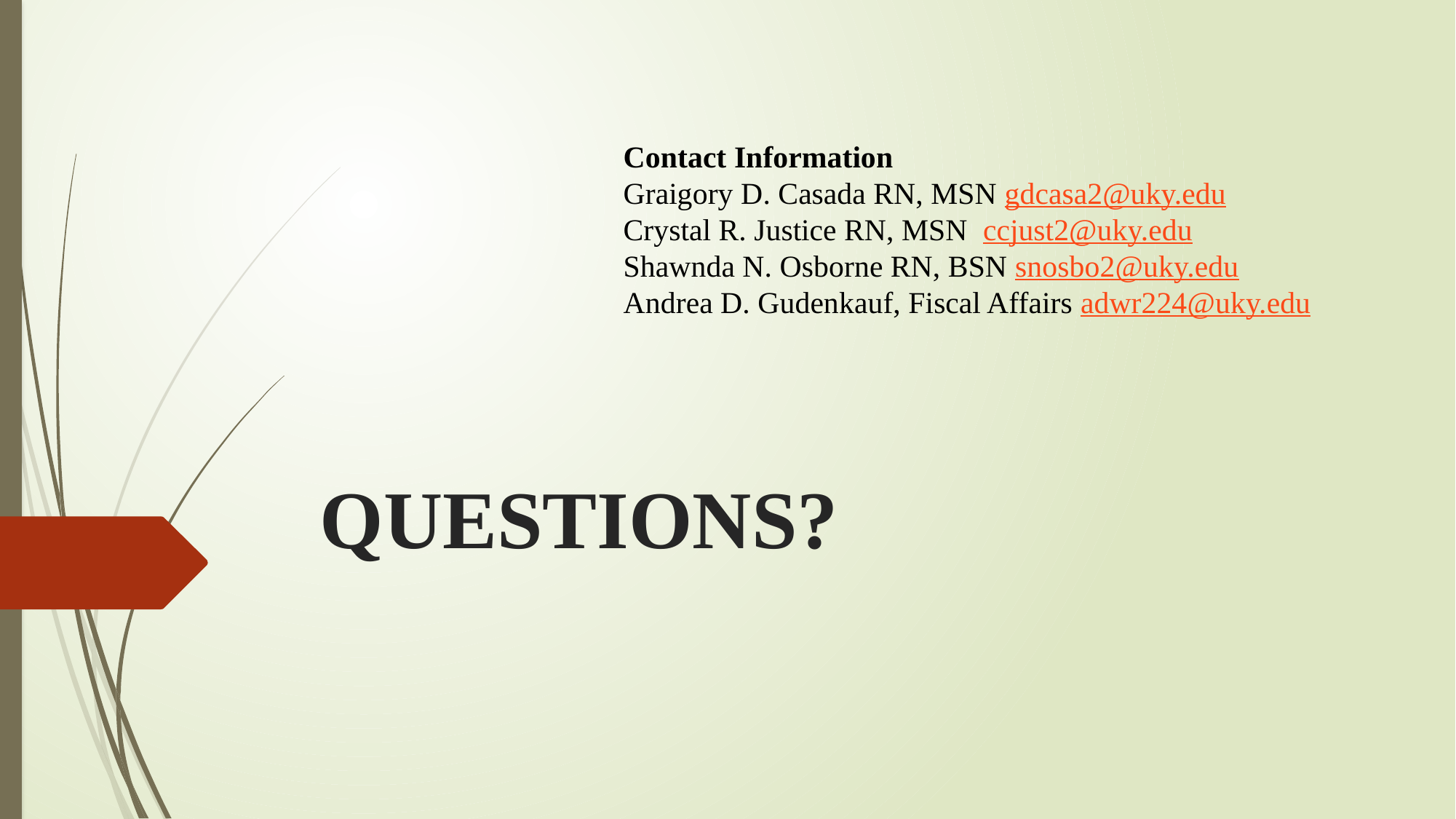

Contact Information
Graigory D. Casada RN, MSN gdcasa2@uky.edu
Crystal R. Justice RN, MSN  ccjust2@uky.edu
Shawnda N. Osborne RN, BSN snosbo2@uky.edu
Andrea D. Gudenkauf, Fiscal Affairs adwr224@uky.edu

# QUESTIONS?